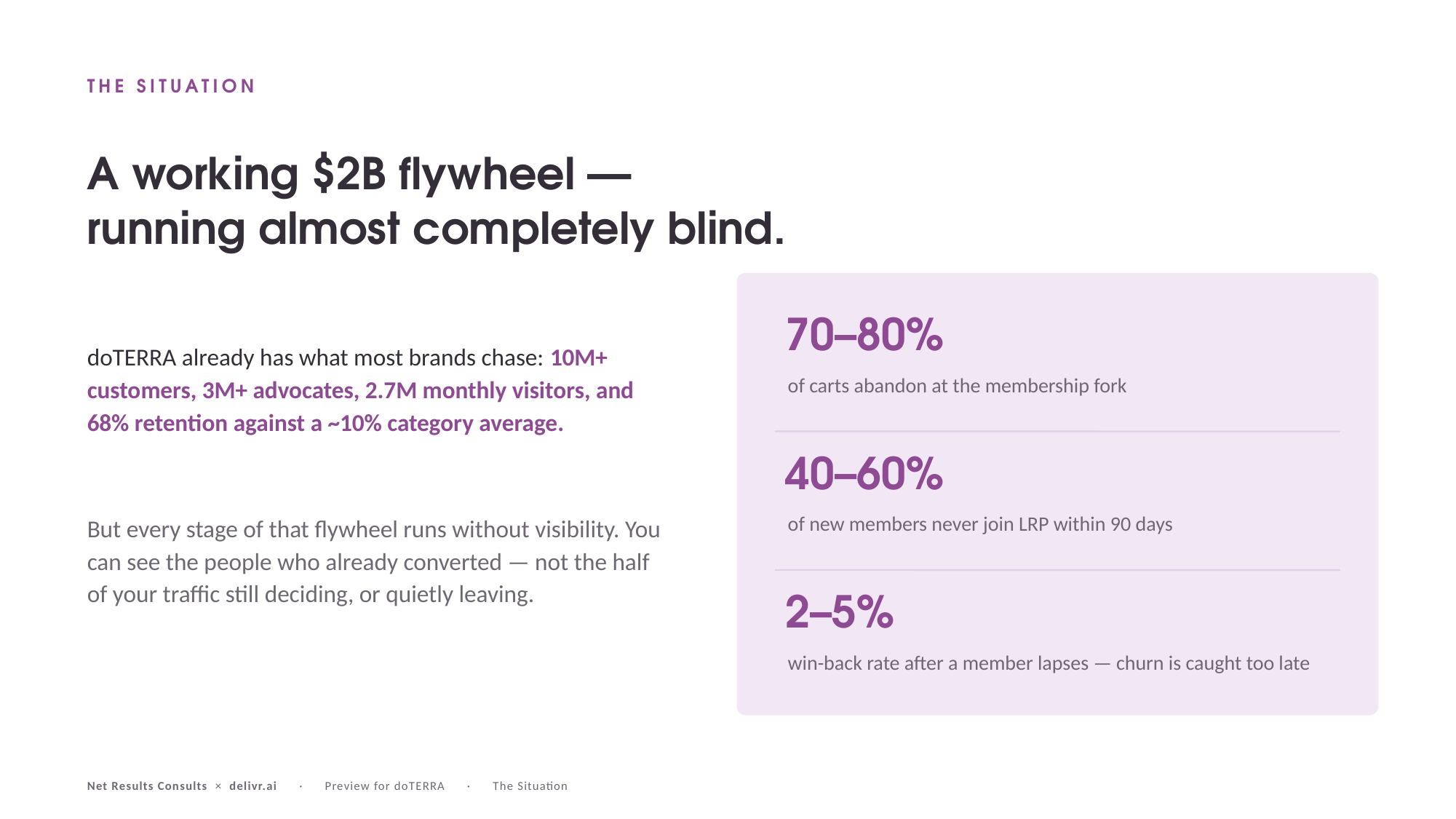

THE SITUATION
A working $2B flywheel —
running almost completely blind.

70–80%
doTERRA already has what most brands chase: 10M+ customers, 3M+ advocates, 2.7M monthly visitors, and 68% retention against a ~10% category average.
of carts abandon at the membership fork

40–60%
But every stage of that flywheel runs without visibility. You can see the people who already converted — not the half of your traffic still deciding, or quietly leaving.
of new members never join LRP within 90 days

2–5%
win-back rate after a member lapses — churn is caught too late
Net Results Consults  ×  delivr.ai      ·      Preview for doTERRA      ·      The Situation